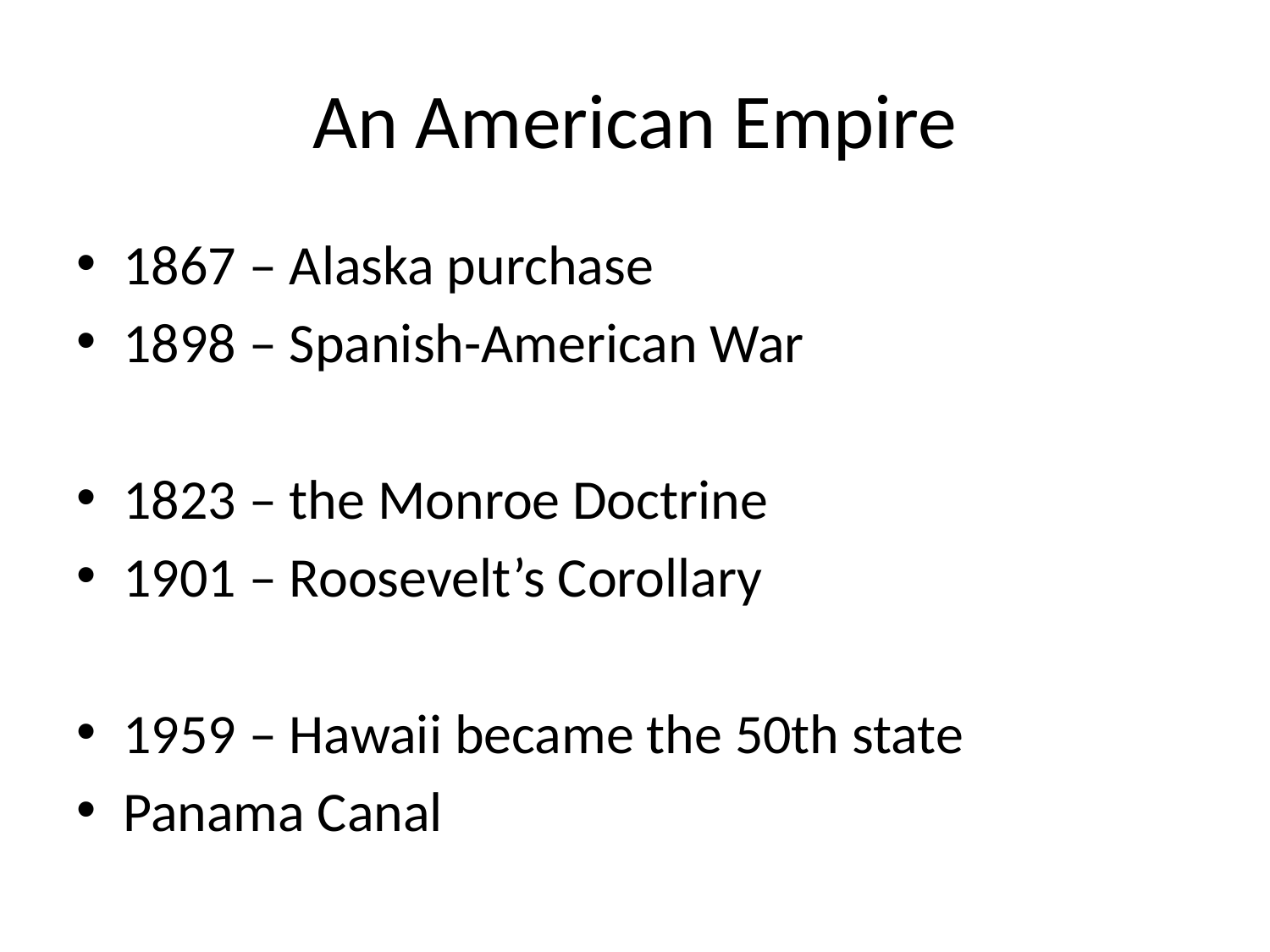

# An American Empire
1867 – Alaska purchase
1898 – Spanish-American War

1823 – the Monroe Doctrine
1901 – Roosevelt’s Corollary

1959 – Hawaii became the 50th state
Panama Canal